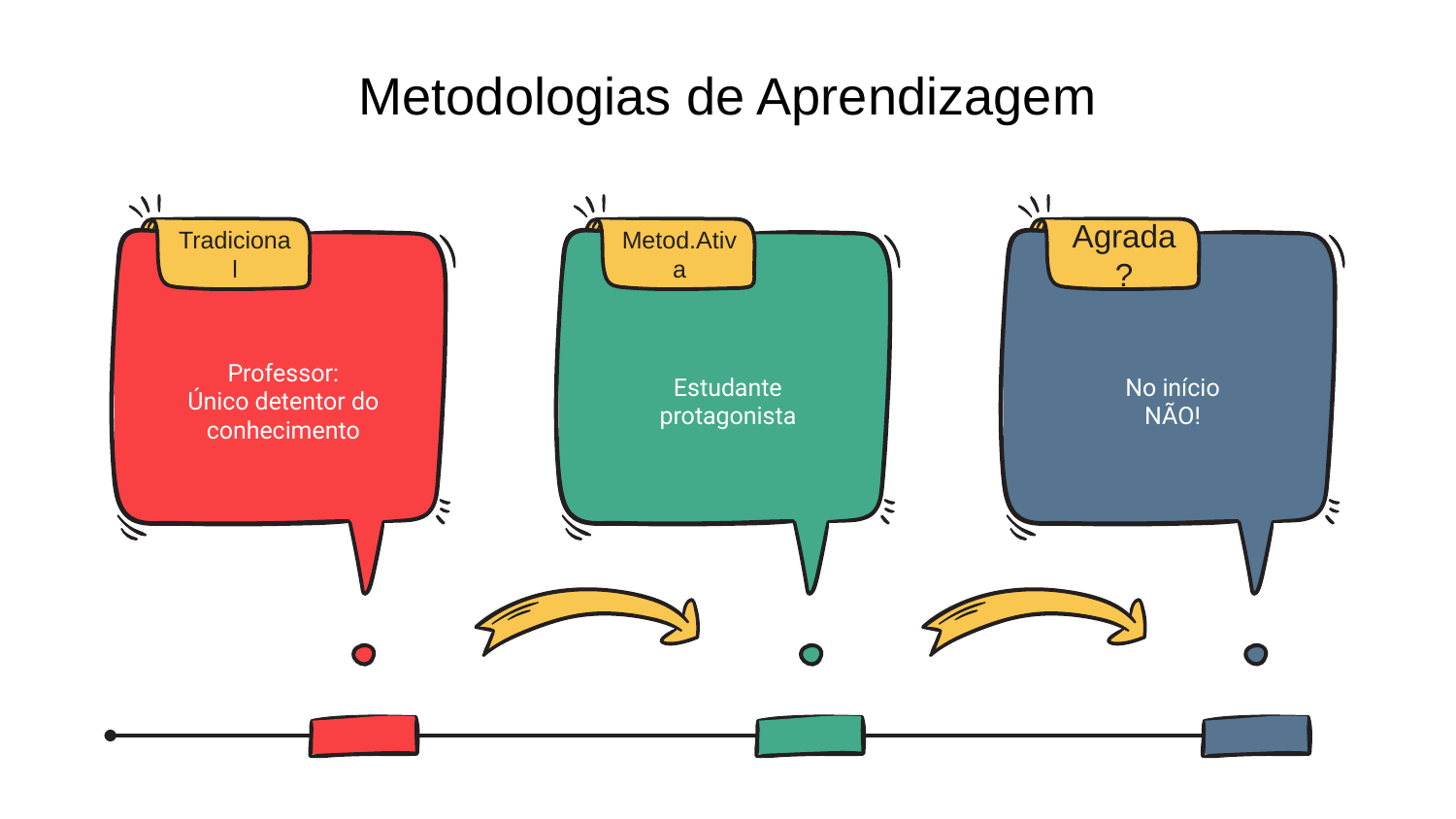

# Metodologias de Aprendizagem

Tradicional
Professor:
Único detentor do conhecimento

Metod.Ativa
Estudante protagonista

Agrada?
No início
NÃO!